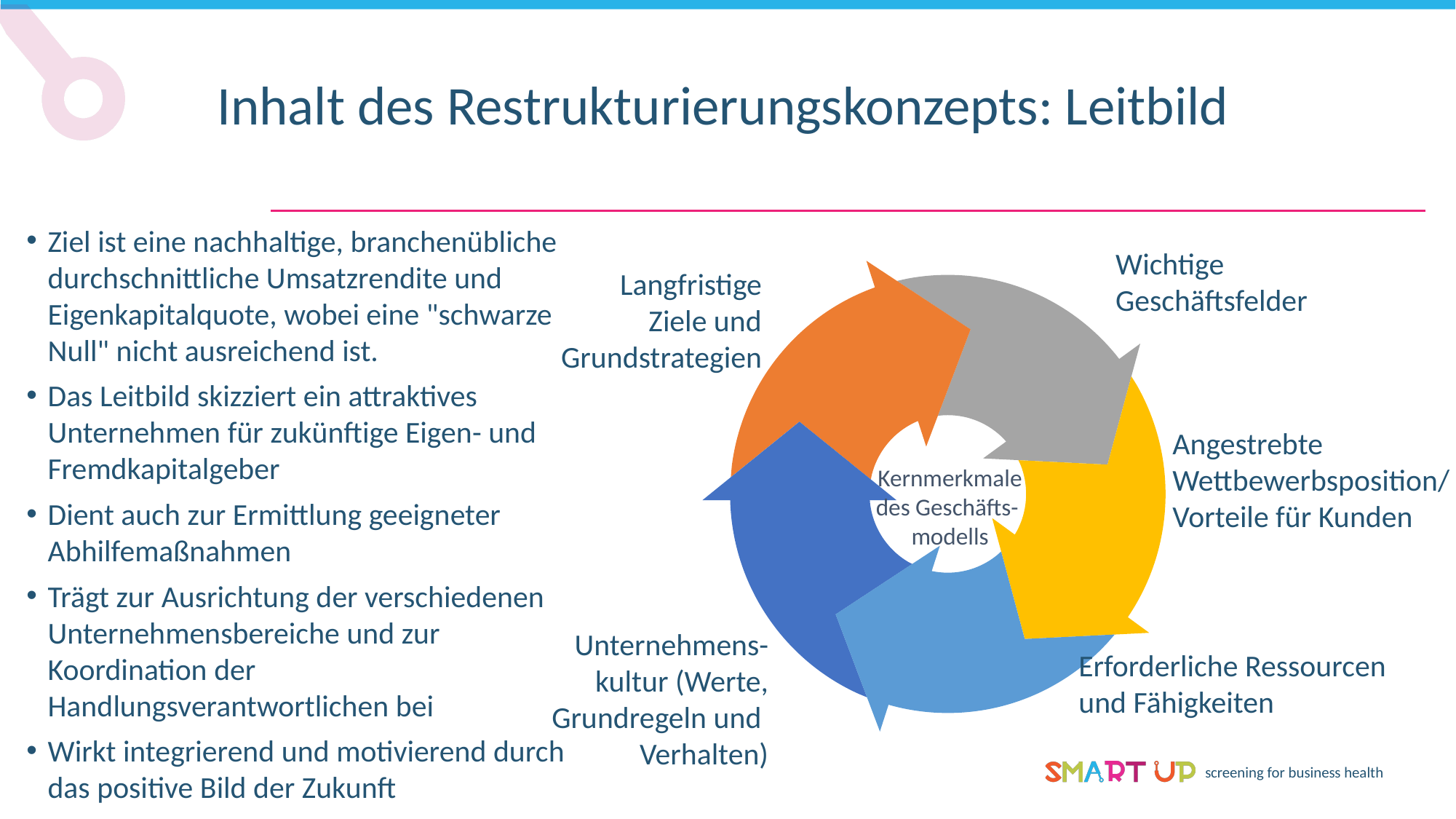

Inhalt des Restrukturierungskonzepts: Leitbild
Ziel ist eine nachhaltige, branchenübliche durchschnittliche Umsatzrendite und Eigenkapitalquote, wobei eine "schwarze Null" nicht ausreichend ist.
Das Leitbild skizziert ein attraktives Unternehmen für zukünftige Eigen- und Fremdkapitalgeber
Dient auch zur Ermittlung geeigneter Abhilfemaßnahmen
Trägt zur Ausrichtung der verschiedenen Unternehmensbereiche und zur Koordination der Handlungsverantwortlichen bei
Wirkt integrierend und motivierend durch das positive Bild der Zukunft

Wichtige Geschäftsfelder
Langfristige
 Ziele und
 Grundstrategien

Angestrebte Wettbewerbsposition/
Vorteile für Kunden
Kernmerkmale
des Geschäfts-
modells
Unternehmens-kultur (Werte, Grundregeln und
Verhalten)
Erforderliche Ressourcen
und Fähigkeiten